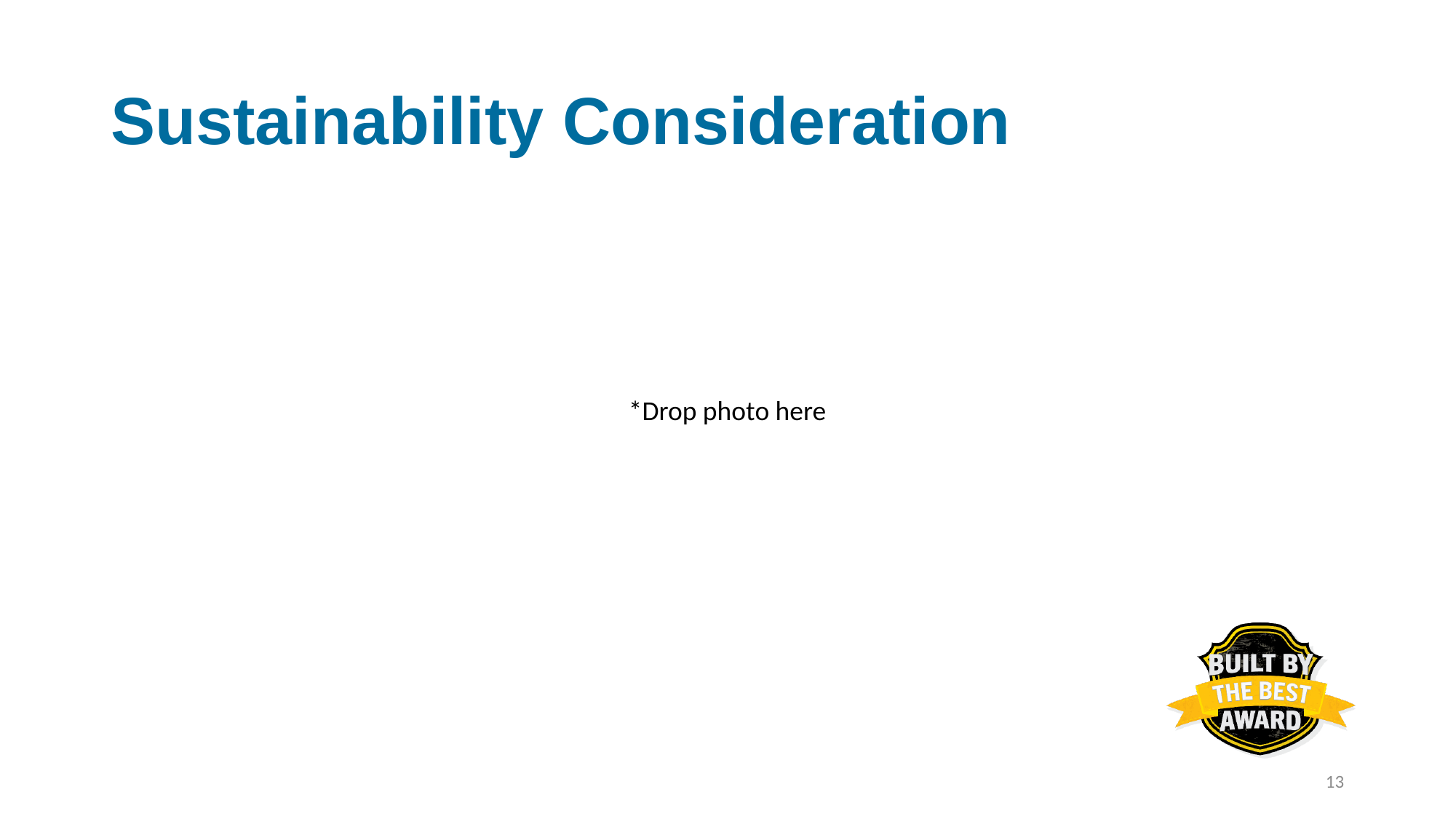

# Sustainability Consideration
*Drop photo here
13